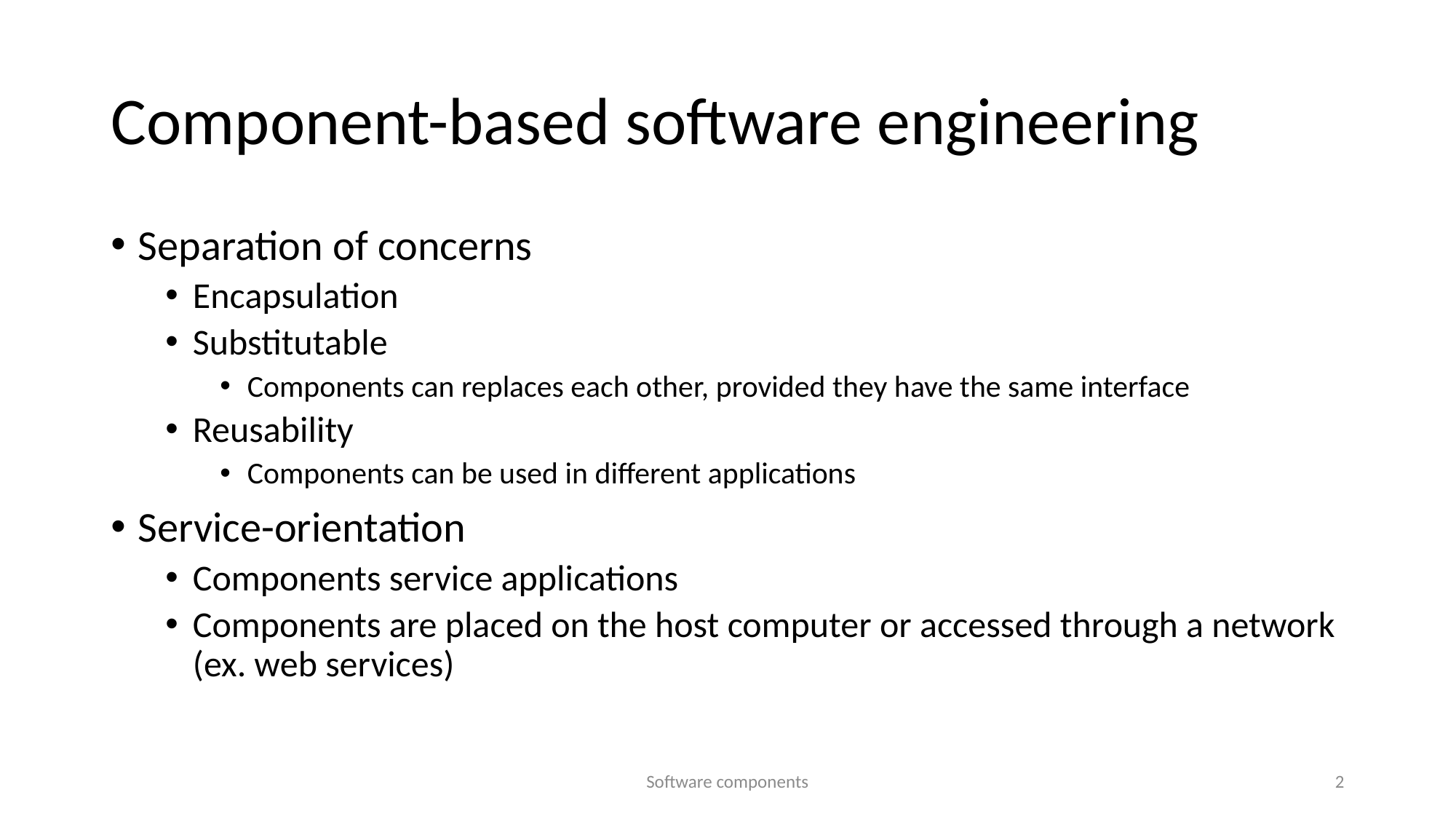

# Component-based software engineering
Separation of concerns
Encapsulation
Substitutable
Components can replaces each other, provided they have the same interface
Reusability
Components can be used in different applications
Service-orientation
Components service applications
Components are placed on the host computer or accessed through a network (ex. web services)
Software components
2